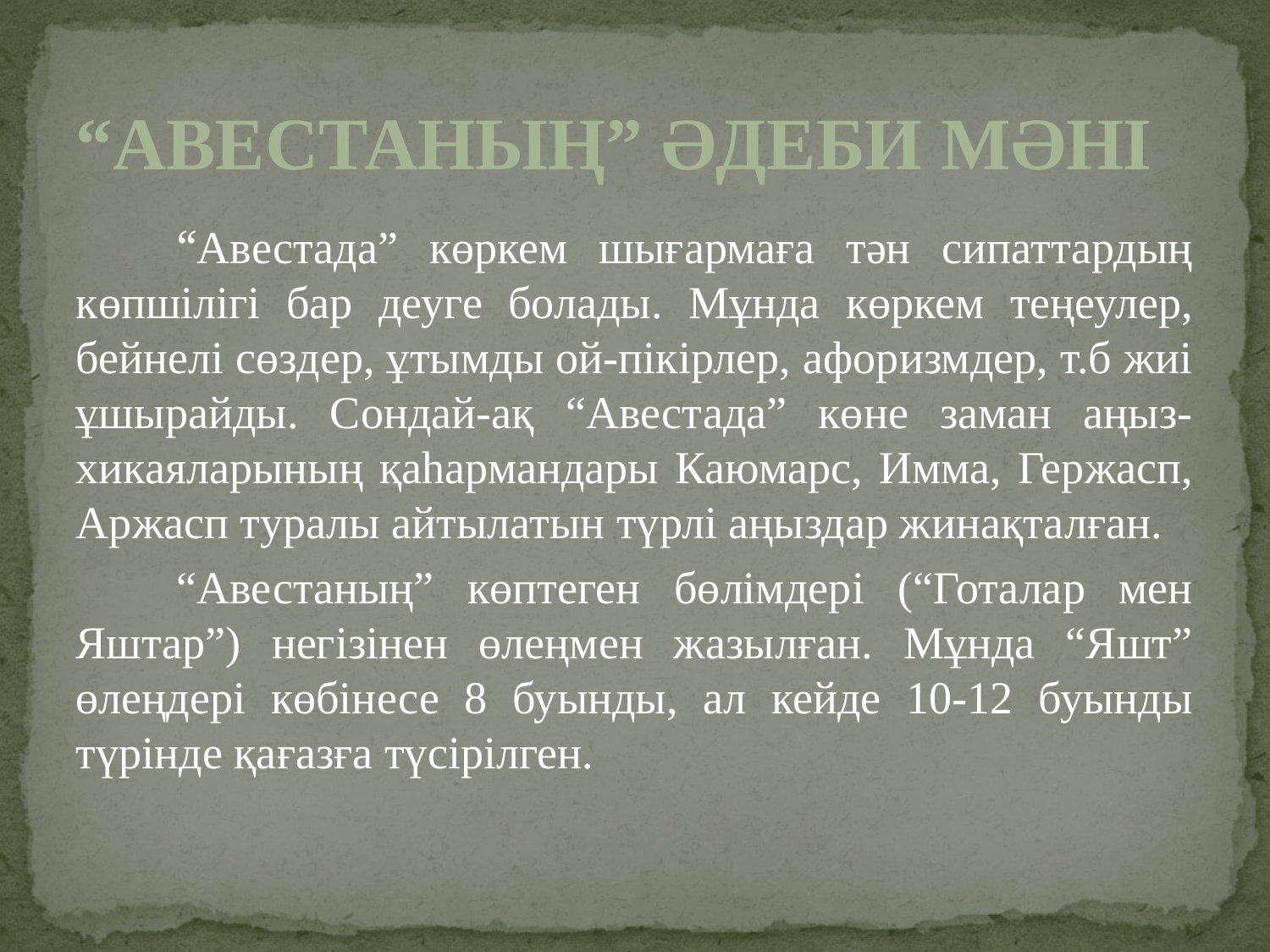

# “Авестаның” әдеби мәні
“Авестада” көркем шығармаға тән сипаттардың көпшілігі бар деуге болады. Мұнда көркем теңеулер, бейнелі сөздер, ұтымды ой-пікірлер, афоризмдер, т.б жиі ұшырайды. Сондай-ақ “Авестада” көне заман аңыз-хикаяларының қаһармандары Каюмарс, Имма, Гержасп, Аржасп туралы айтылатын түрлі аңыздар жинақталған.
“Авестаның” көптеген бөлімдері (“Готалар мен Яштар”) негізінен өлеңмен жазылған. Мұнда “Яшт” өлеңдері көбінесе 8 буынды, ал кейде 10-12 буынды түрінде қағазға түсірілген.